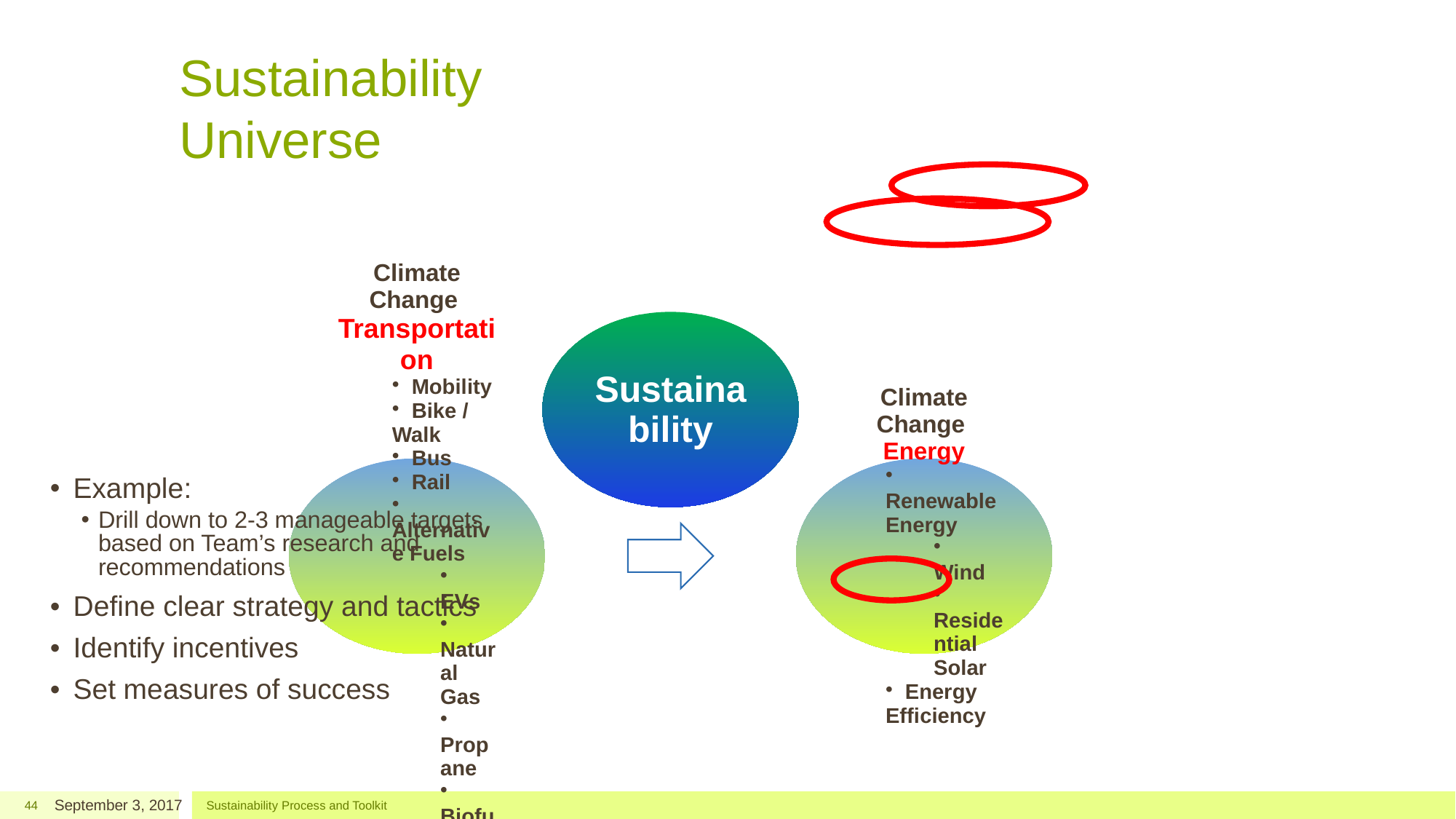

Sustainability
Climate Change
Transportation
  Mobility
  Bike / Walk
  Bus
  Rail
  EVs
  Energy Efficiency
  Residential Solar
  Wind
  Renewable Energy
Climate Change
Energy
  Propane
# Sustainability Universe

Example:
Drill down to 2-3 manageable targets
based on Team’s research and recommendations
Define clear strategy and tactics
Identify incentives
Set measures of success

September 3, 2017
44
Sustainability Process and Toolkit